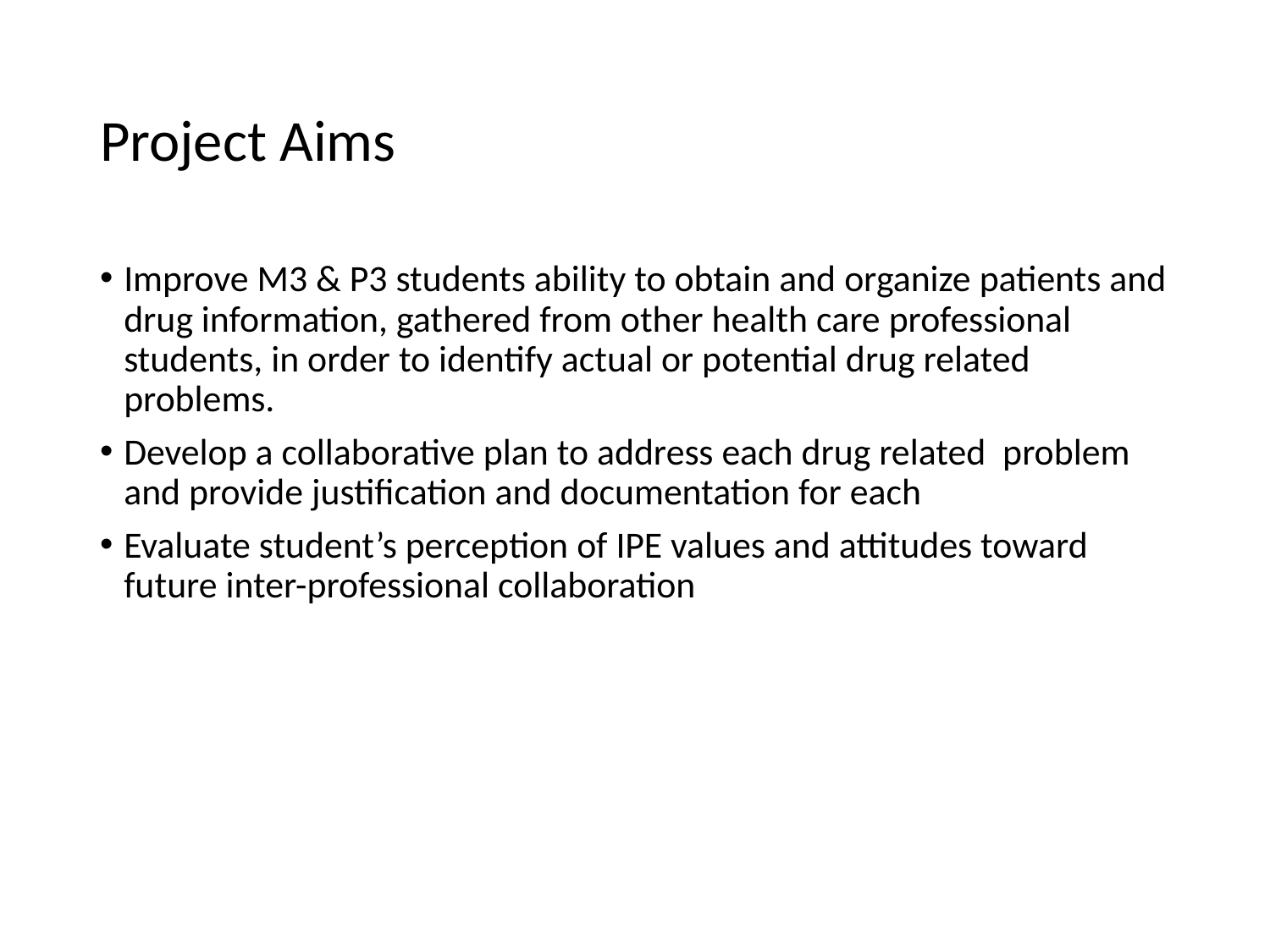

# Project Aims
Improve M3 & P3 students ability to obtain and organize patients and drug information, gathered from other health care professional students, in order to identify actual or potential drug related problems.
Develop a collaborative plan to address each drug related  problem and provide justification and documentation for each
Evaluate student’s perception of IPE values and attitudes toward future inter-professional collaboration